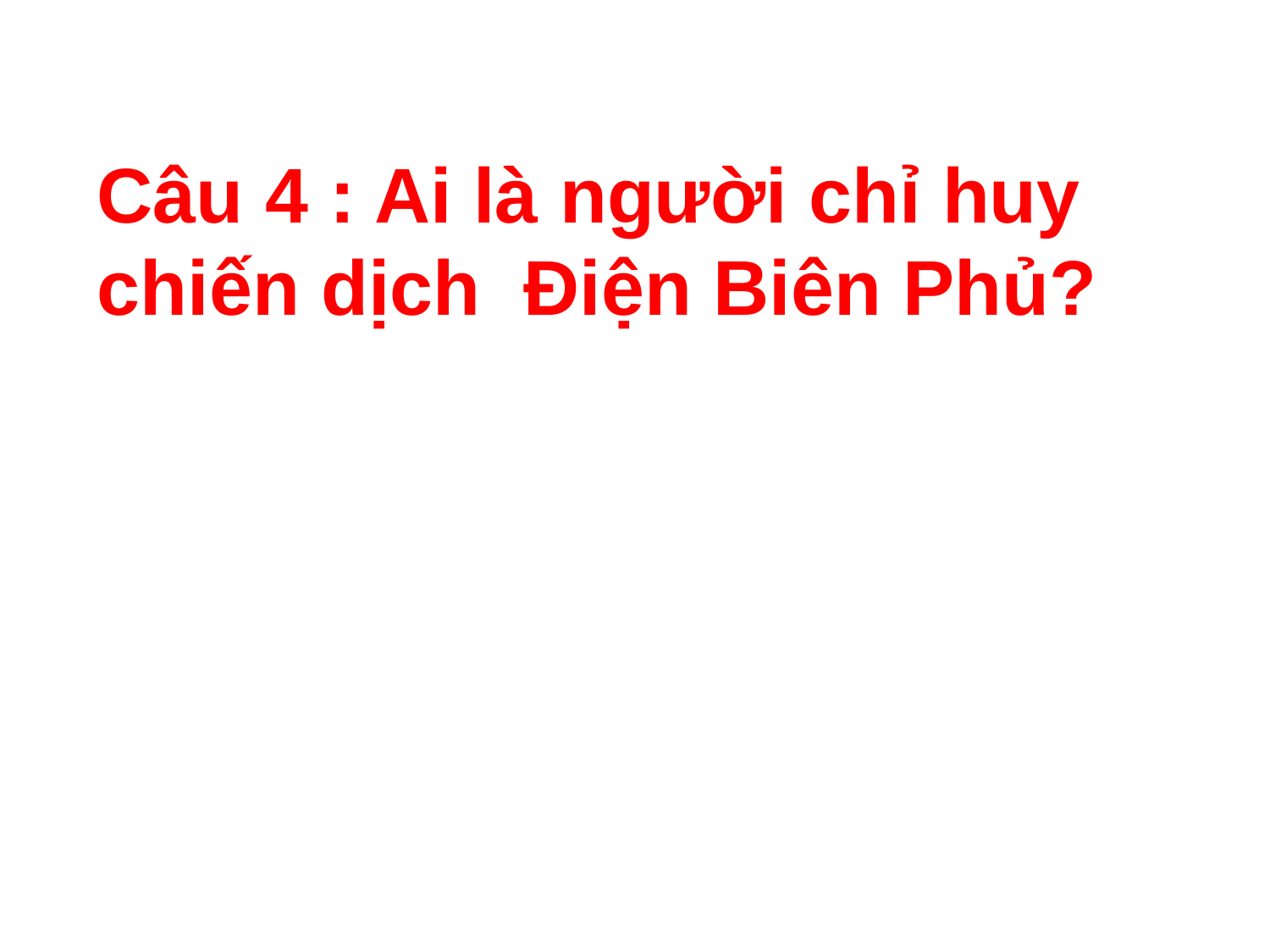

Câu 4 : Ai là người chỉ huy chiến dịch  Điện Biên Phủ?